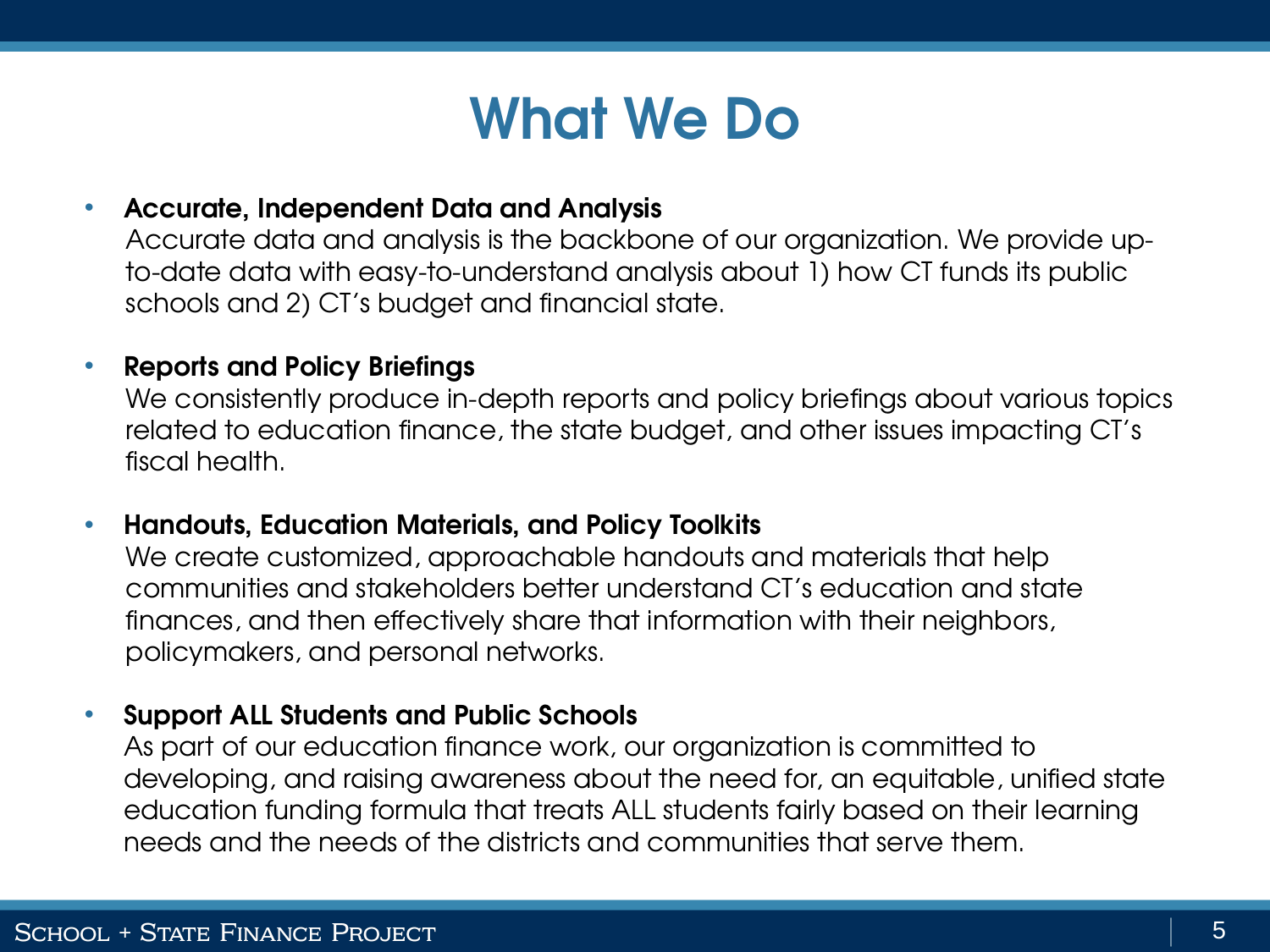

What We Do
Accurate, Independent Data and Analysis
Accurate data and analysis is the backbone of our organization. We provide up-to-date data with easy-to-understand analysis about 1) how CT funds its public schools and 2) CT’s budget and financial state.

Reports and Policy Briefings
We consistently produce in-depth reports and policy briefings about various topics related to education finance, the state budget, and other issues impacting CT’s fiscal health.

Handouts, Education Materials, and Policy Toolkits
We create customized, approachable handouts and materials that help communities and stakeholders better understand CT’s education and state finances, and then effectively share that information with their neighbors, policymakers, and personal networks.

Support ALL Students and Public Schools
As part of our education finance work, our organization is committed to developing, and raising awareness about the need for, an equitable, unified state education funding formula that treats ALL students fairly based on their learning needs and the needs of the districts and communities that serve them.
5